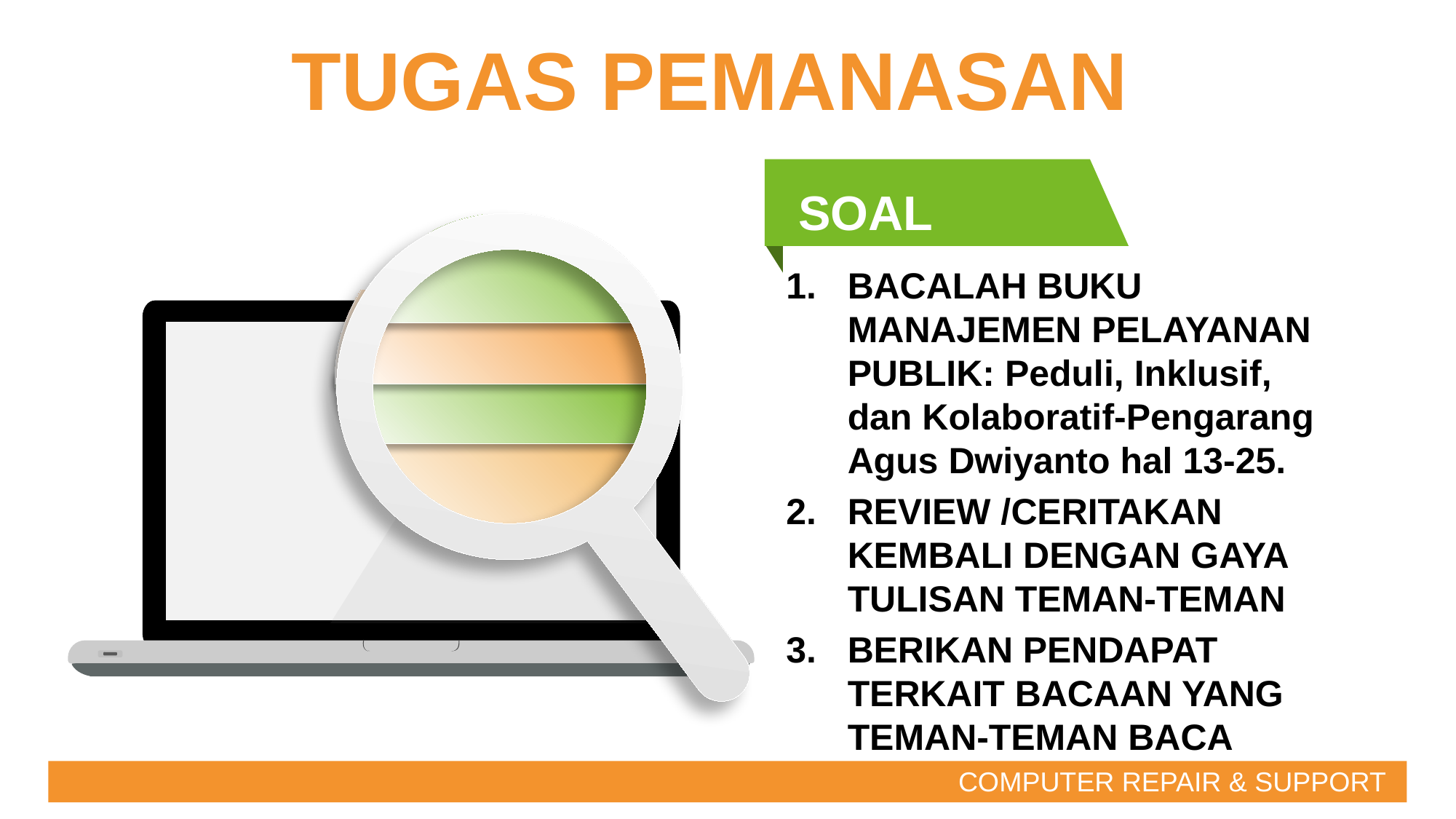

TUGAS PEMANASAN

SOAL

BACALAH BUKU MANAJEMEN PELAYANAN PUBLIK: Peduli, Inklusif, dan Kolaboratif-Pengarang Agus Dwiyanto hal 13-25.
REVIEW /CERITAKAN KEMBALI DENGAN GAYA TULISAN TEMAN-TEMAN
BERIKAN PENDAPAT TERKAIT BACAAN YANG TEMAN-TEMAN BACA
Content  C - 30%
Content  D - 90%